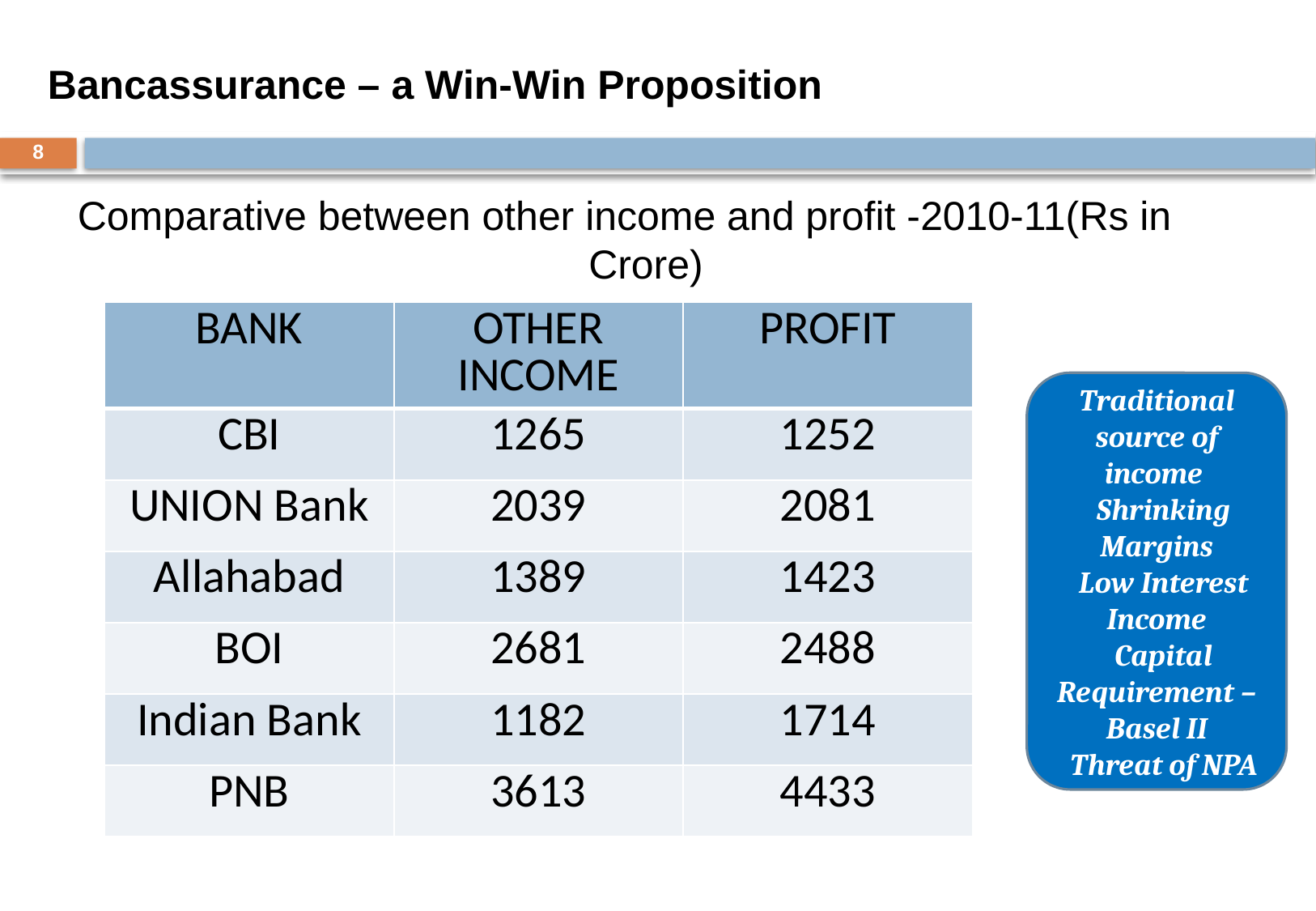

Bancassurance – a Win-Win Proposition
8
Comparative between other income and profit -2010-11(Rs in Crore)
| BANK | OTHER INCOME | PROFIT |
| --- | --- | --- |
| CBI | 1265 | 1252 |
| UNION Bank | 2039 | 2081 |
| Allahabad | 1389 | 1423 |
| BOI | 2681 | 2488 |
| Indian Bank | 1182 | 1714 |
| PNB | 3613 | 4433 |
Traditional source of income
  Shrinking Margins
  Low Interest Income
  Capital Requirement – Basel II
  Threat of NPA